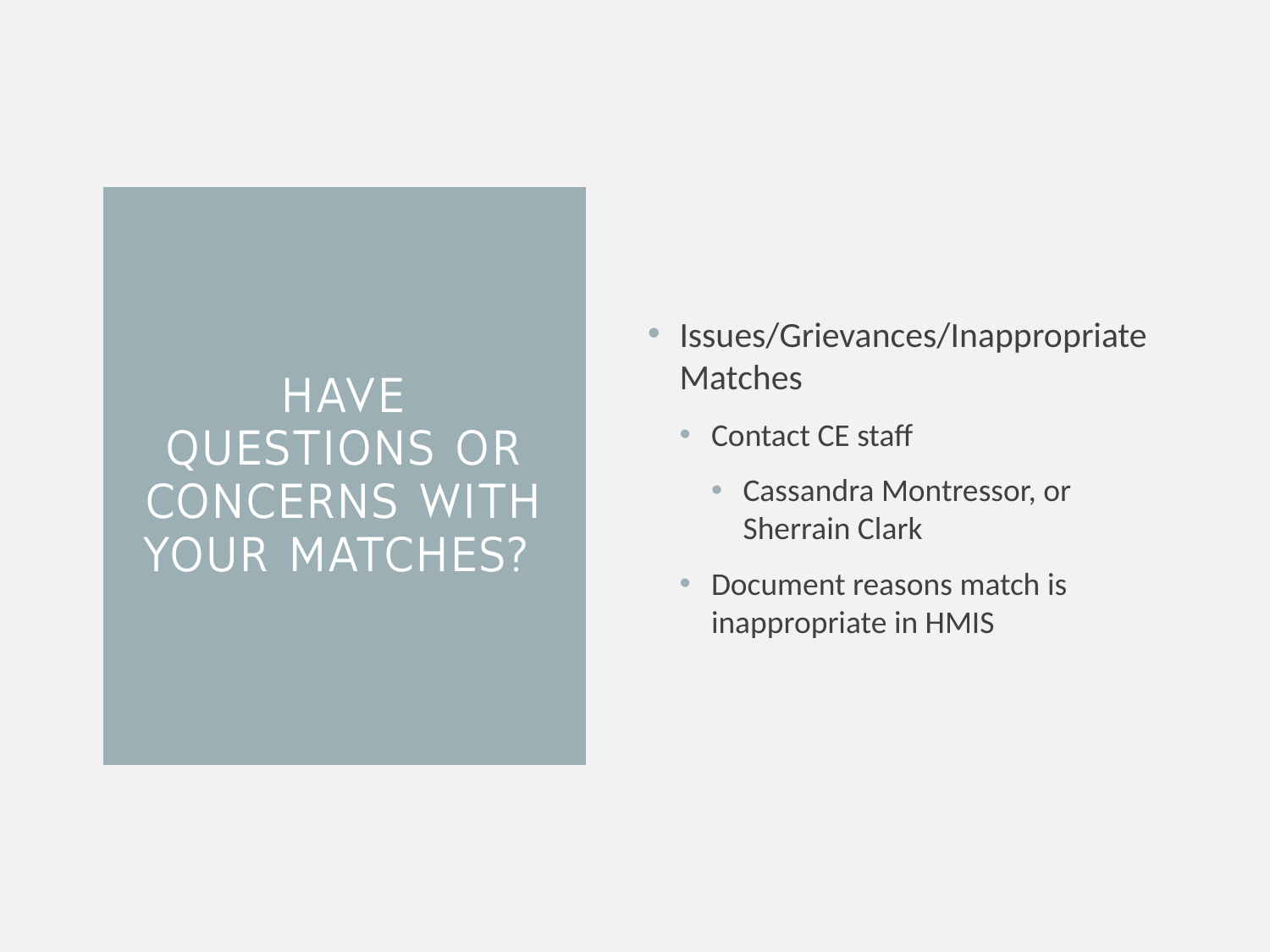

Issues/Grievances/Inappropriate Matches
Contact CE staff
Cassandra Montressor, or Sherrain Clark
Document reasons match is inappropriate in HMIS
# Have questions or concerns with your matches?